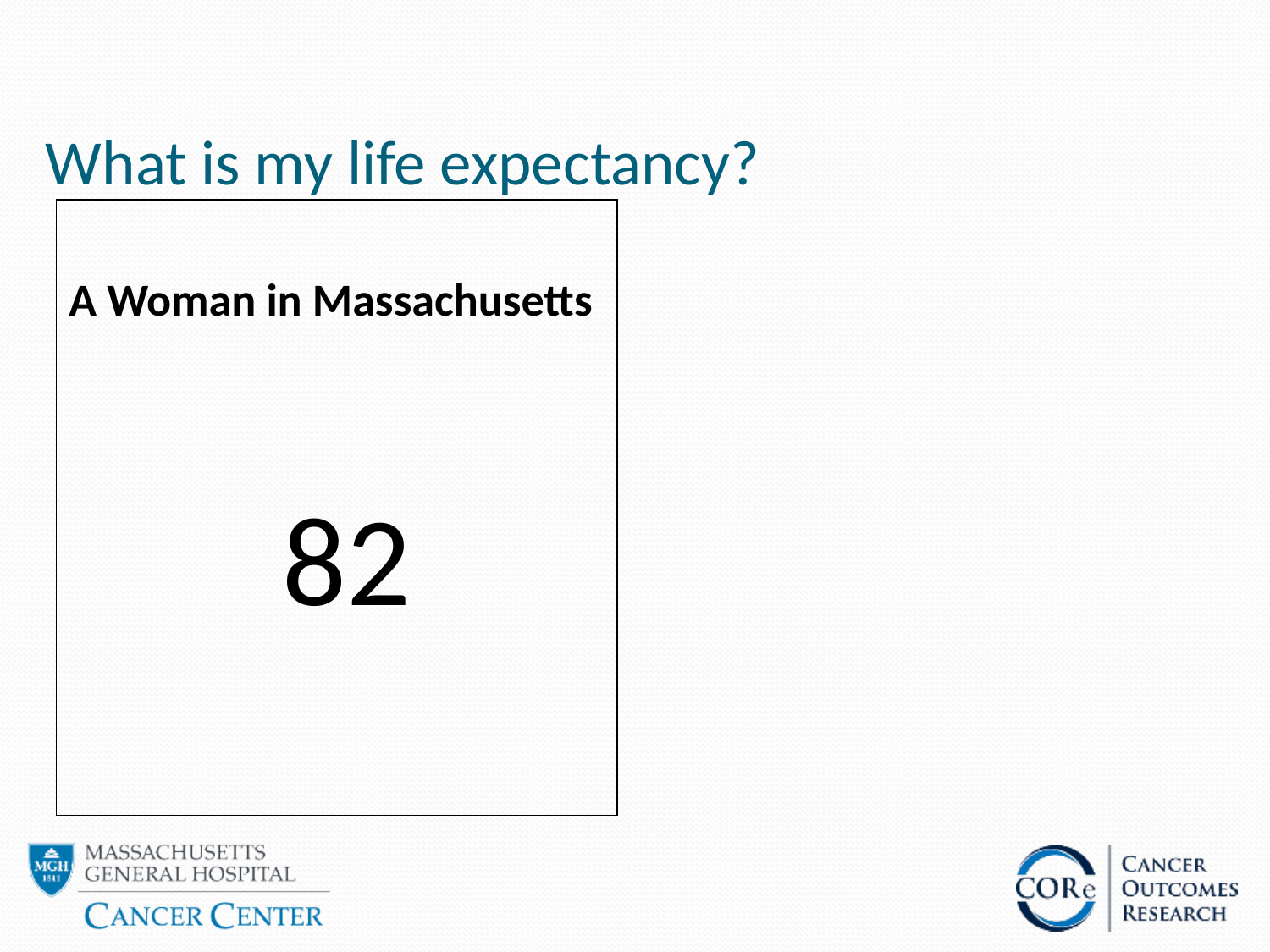

# What is my life expectancy?

A Woman in Massachusetts

	   82